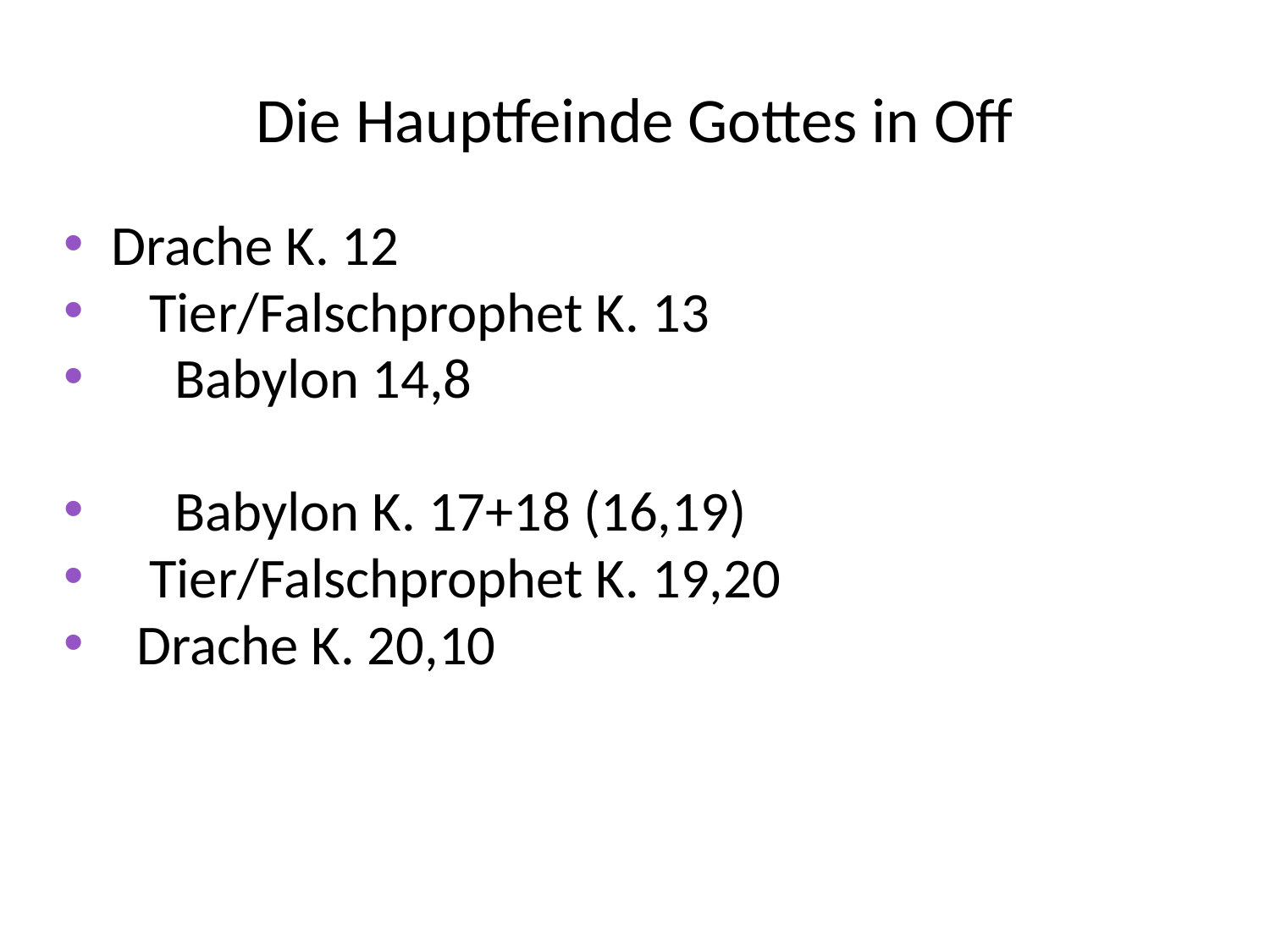

# Die Hauptfeinde Gottes in Off
Drache K. 12
   Tier/Falschprophet K. 13
     Babylon 14,8

     Babylon K. 17+18 (16,19)
   Tier/Falschprophet K. 19,20
  Drache K. 20,10